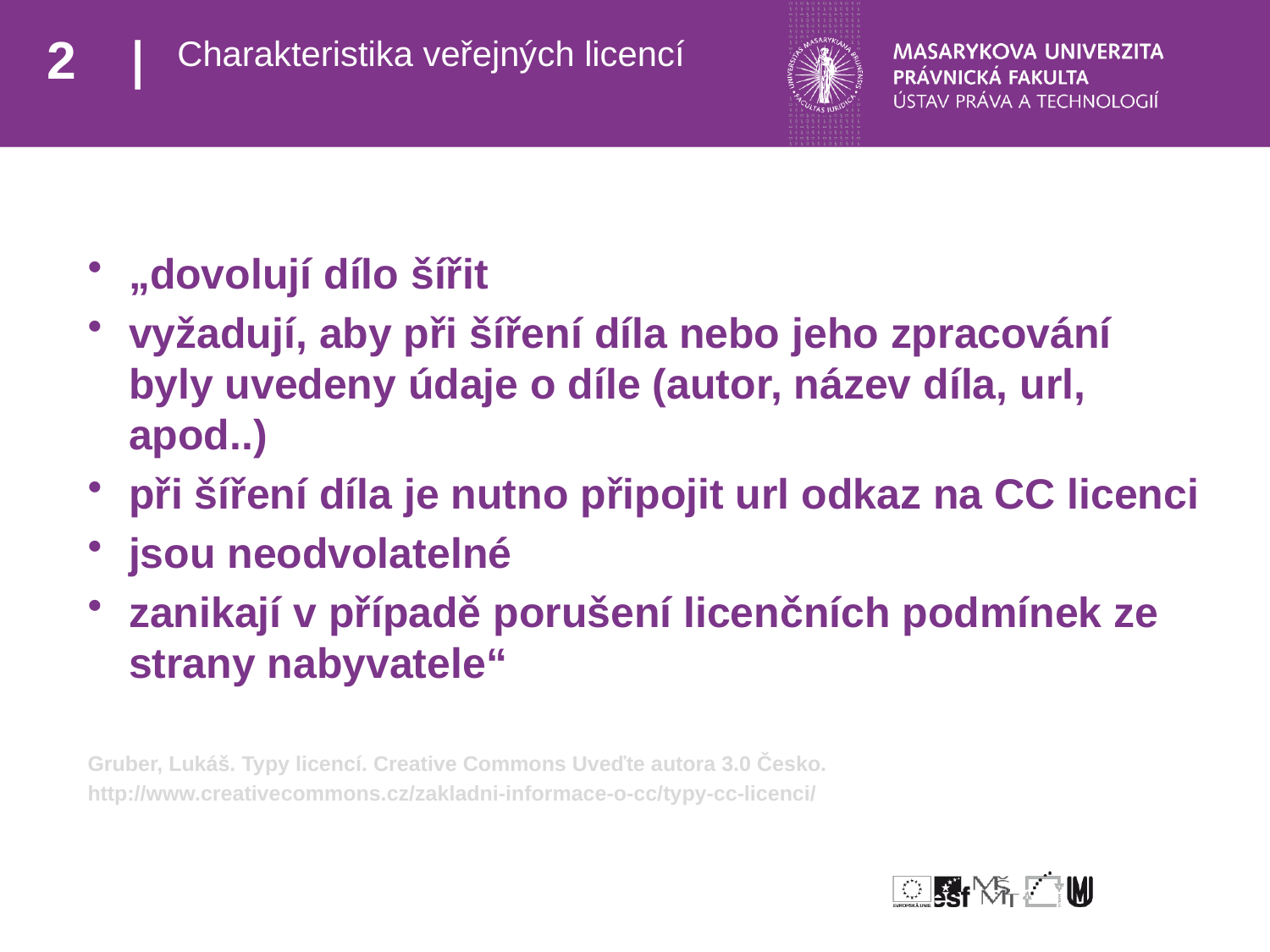

# Charakteristika veřejných licencí
„dovolují dílo šířit
vyžadují, aby při šíření díla nebo jeho zpracování byly uvedeny údaje o díle (autor, název díla, url, apod..)
při šíření díla je nutno připojit url odkaz na CC licenci
jsou neodvolatelné
zanikají v případě porušení licenčních podmínek ze strany nabyvatele“

Gruber, Lukáš. Typy licencí. Creative Commons Uveďte autora 3.0 Česko.
http://www.creativecommons.cz/zakladni-informace-o-cc/typy-cc-licenci/